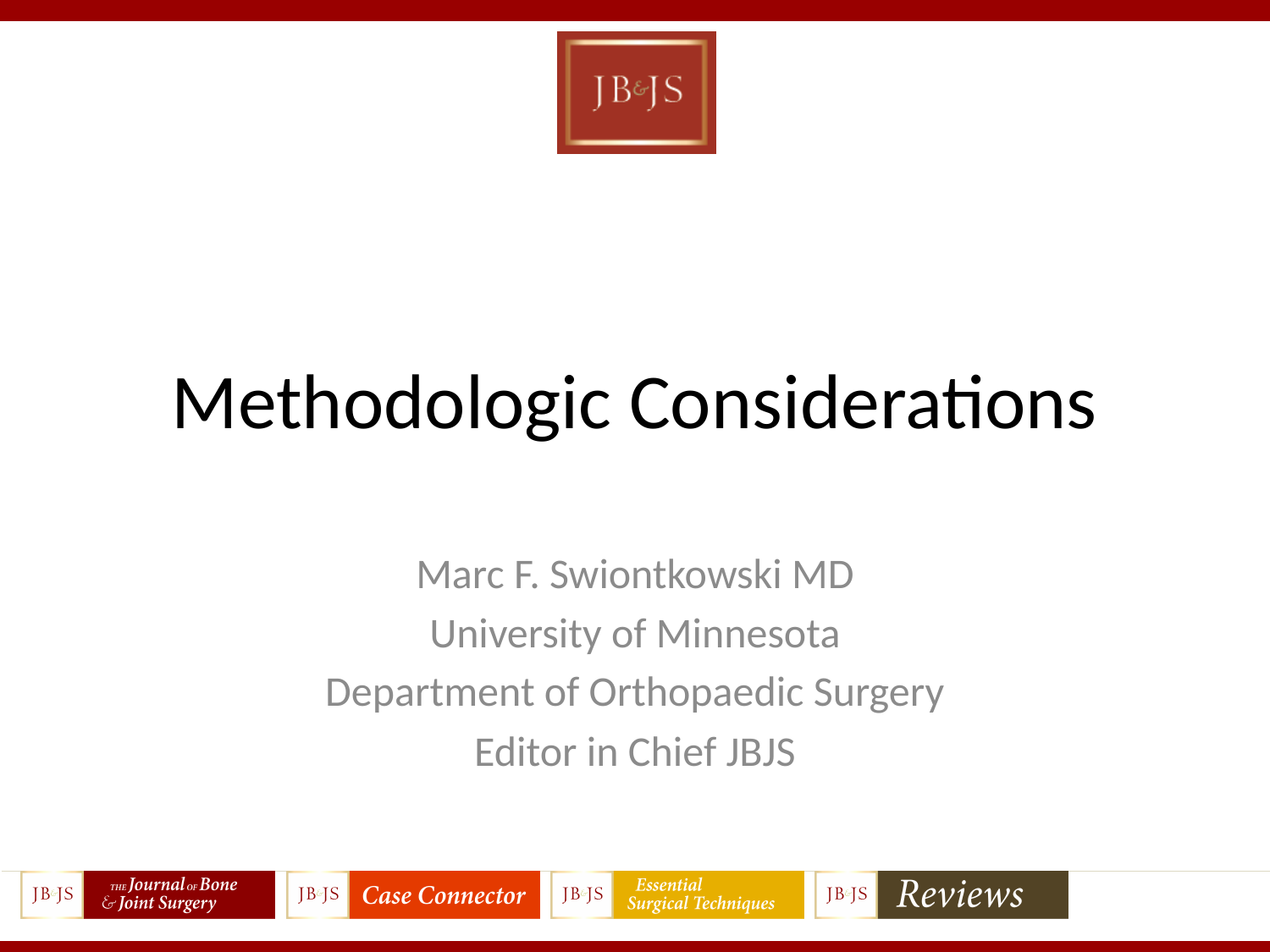

# Methodologic Considerations
Marc F. Swiontkowski MD
University of Minnesota
Department of Orthopaedic Surgery
Editor in Chief JBJS